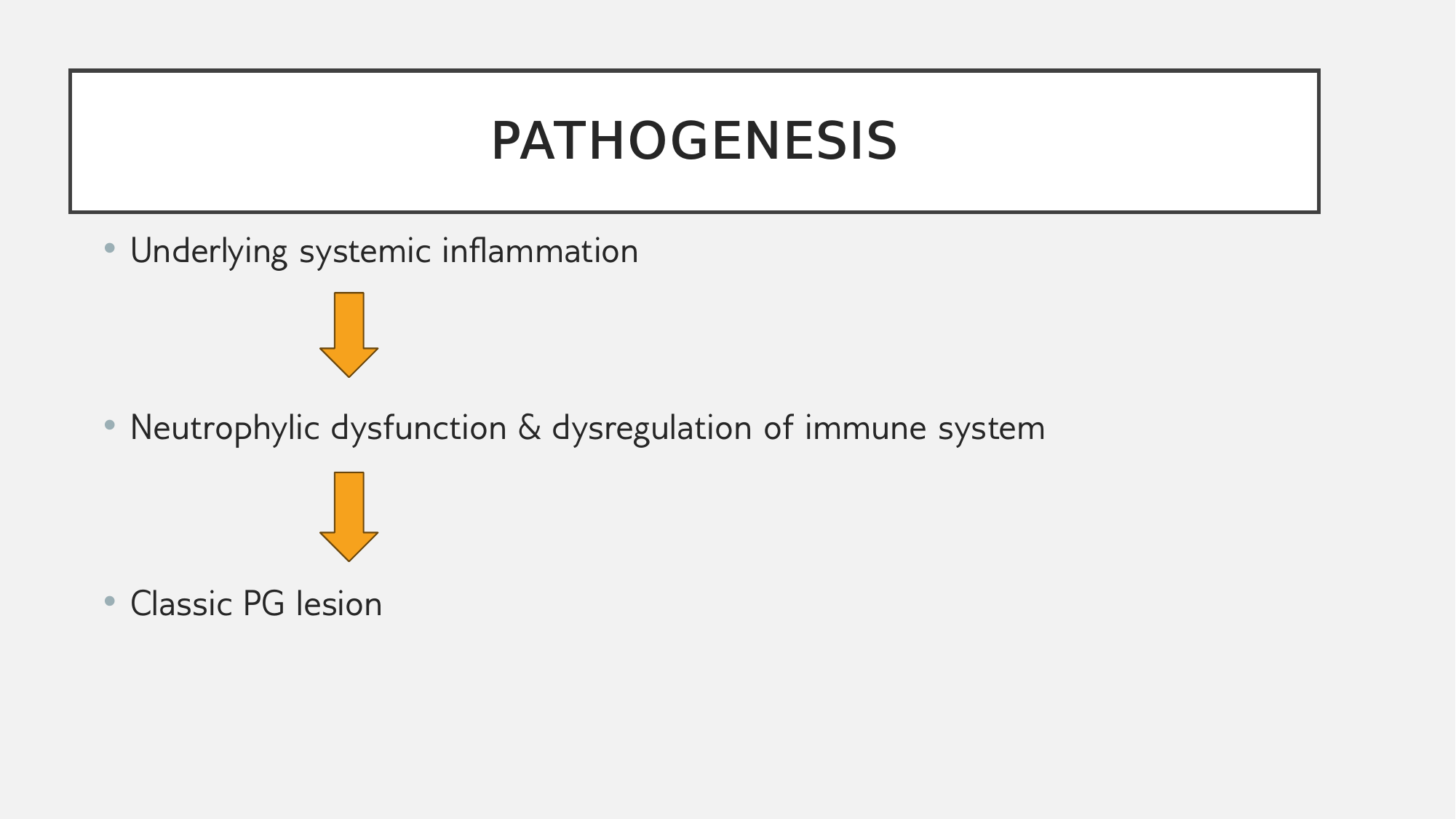

# pathogenesis
Underlying systemic inflammation

Neutrophylic dysfunction & dysregulation of immune system

Classic PG lesion